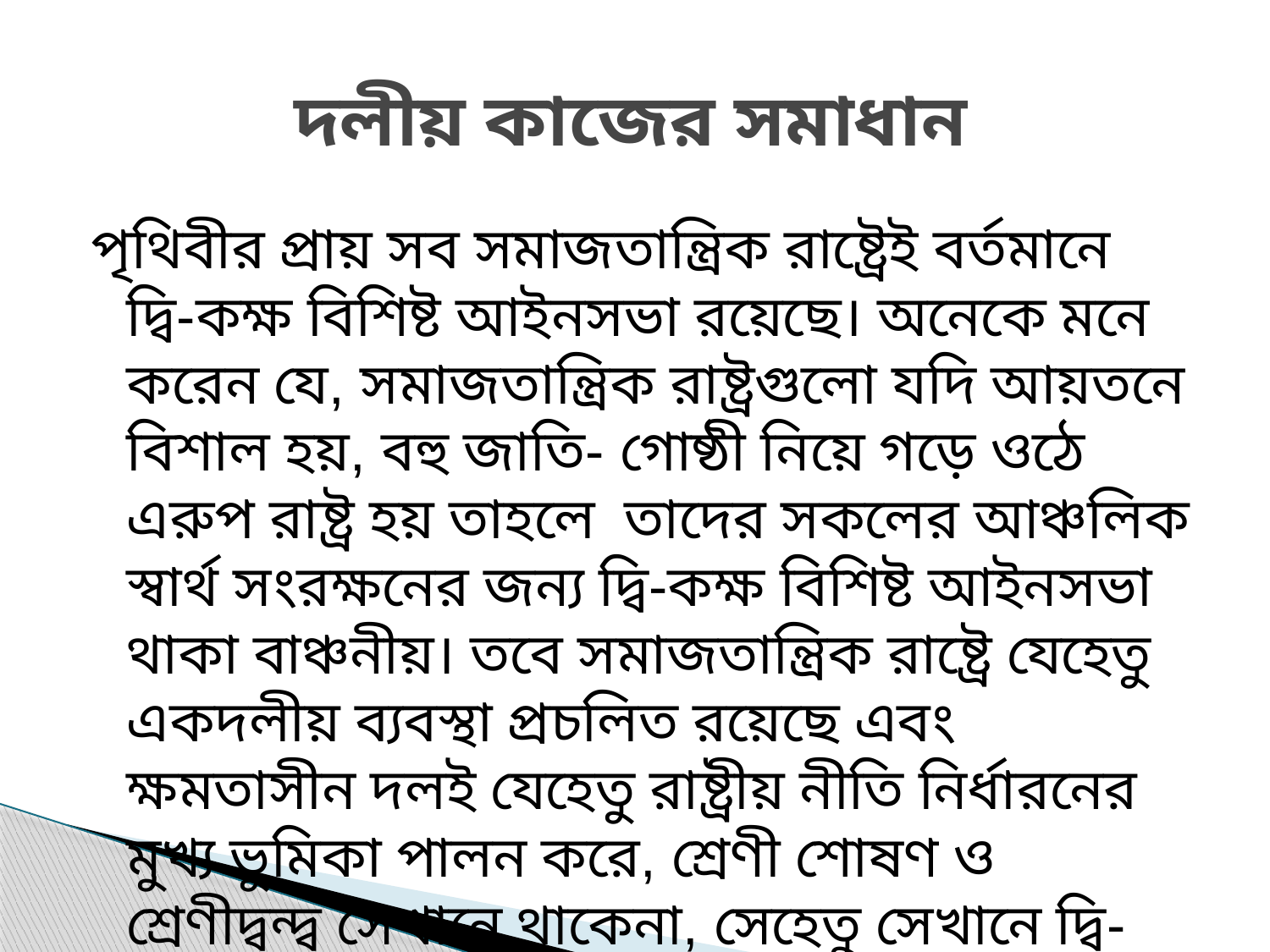

# দলীয় কাজের সমাধান
পৃথিবীর প্রায় সব সমাজতান্ত্রিক রাষ্ট্রেই বর্তমানে দ্বি-কক্ষ বিশিষ্ট আইনসভা রয়েছে। অনেকে মনে করেন যে, সমাজতান্ত্রিক রাষ্ট্রগুলো যদি আয়তনে বিশাল হয়, বহু জাতি- গোষ্ঠী নিয়ে গড়ে ওঠে এরুপ রাষ্ট্র হয় তাহলে  তাদের সকলের আঞ্চলিক স্বার্থ সংরক্ষনের জন্য দ্বি-কক্ষ বিশিষ্ট আইনসভা থাকা বাঞ্চনীয়। তবে সমাজতান্ত্রিক রাষ্ট্রে যেহেতু একদলীয় ব্যবস্থা প্রচলিত রয়েছে এবং ক্ষমতাসীন দলই যেহেতু রাষ্ট্রীয় নীতি নির্ধারনের মুখ্য ভুমিকা পালন করে, শ্রেণী শোষণ ও শ্রেণীদ্বন্দ্ব সেখানে থাকেনা, সেহেতু সেখানে দ্বি-কক্ষ বিশিষ্ট আইনসভার প্রয়োজনীয়তা ততটা আর নেই।